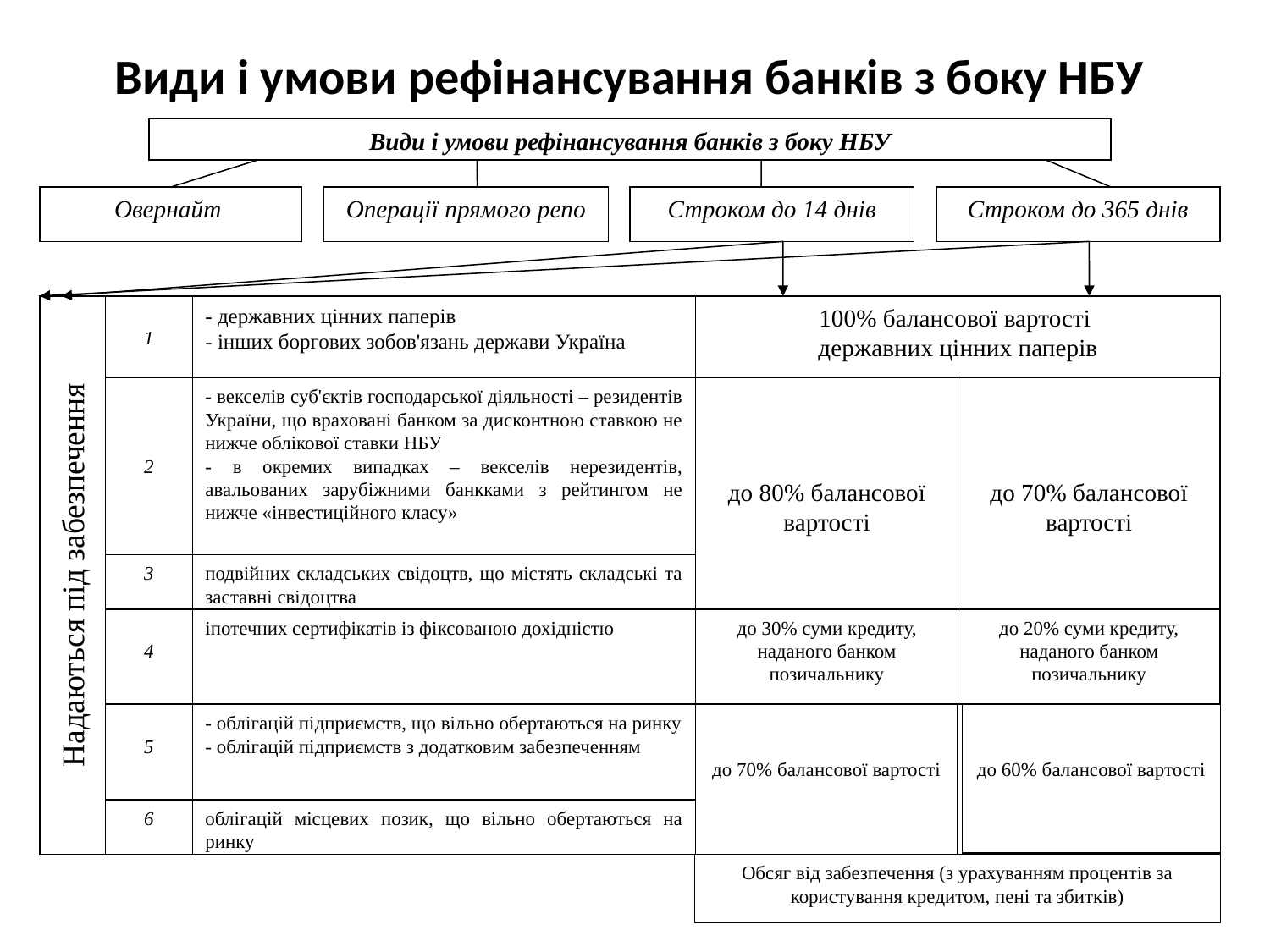

# Види і умови рефінансування банків з боку НБУ

Види і умови рефінансування банків з боку НБУ

Овернайт
Операції прямого репо
Строком до 14 днів
Строком до 365 днів

Надаються під забезпечення

1
- державних цінних паперів
- інших боргових зобов'язань держави Україна
100% балансової вартості
державних цінних паперів

2
- векселів суб'єктів господарської діяльності – резидентів України, що враховані банком за дисконтною ставкою не нижче облікової ставки НБУ
- в окремих випадках – векселів нерезидентів, авальованих зарубіжними банкками з рейтингом не нижче «інвестиційного класу»

до 80% балансової вартості

до 70% балансової вартості

3
подвійних складських свідоцтв, що містять складські та заставні свідоцтва

4
іпотечних сертифікатів із фіксованою дохідністю
до 30% суми кредиту, наданого банком позичальнику
до 20% суми кредиту, наданого банком позичальнику

5
- облігацій підприємств, що вільно обертаються на ринку
- облігацій підприємств з додатковим забезпеченням

до 70% балансової вартості

6
облігацій місцевих позик, що вільно обертаються на ринку
Обсяг від забезпечення (з урахуванням процентів за користування кредитом, пені та збитків)

до 60% балансової вартості